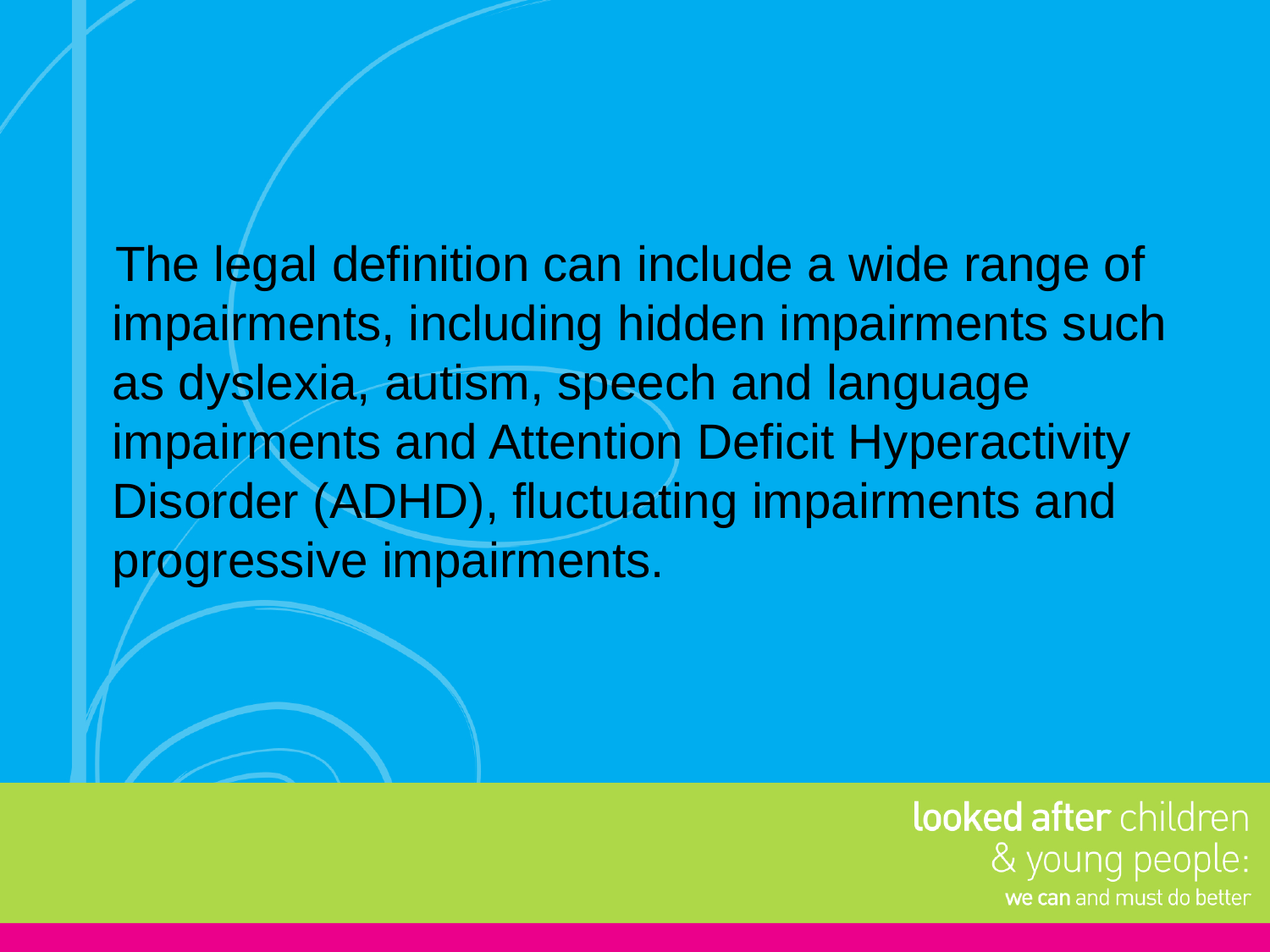

The legal definition can include a wide range of impairments, including hidden impairments such as dyslexia, autism, speech and language impairments and Attention Deficit Hyperactivity Disorder (ADHD), fluctuating impairments and progressive impairments.